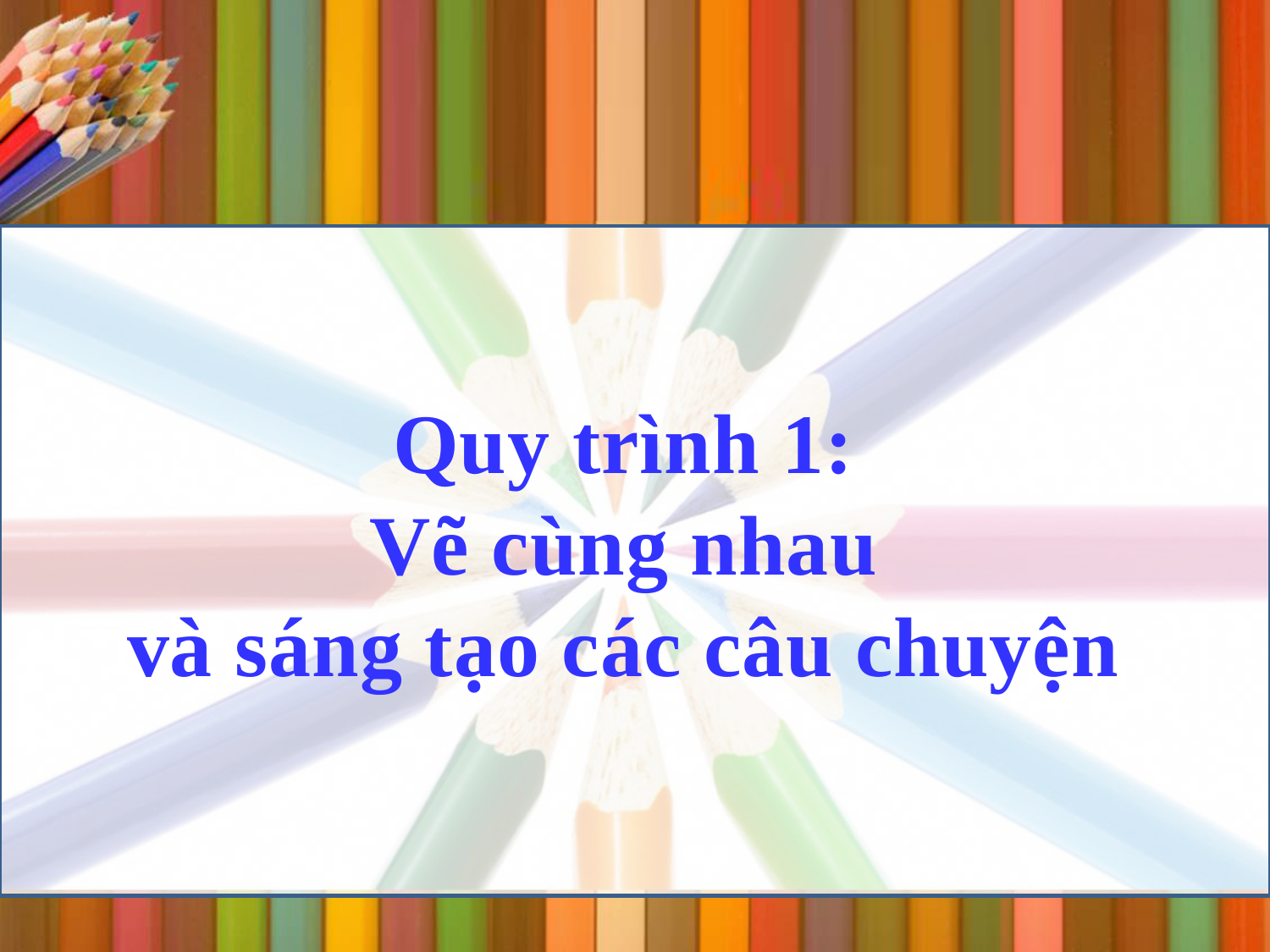

# Quy trình 1: Vẽ cùng nhau và sáng tạo các câu chuyện